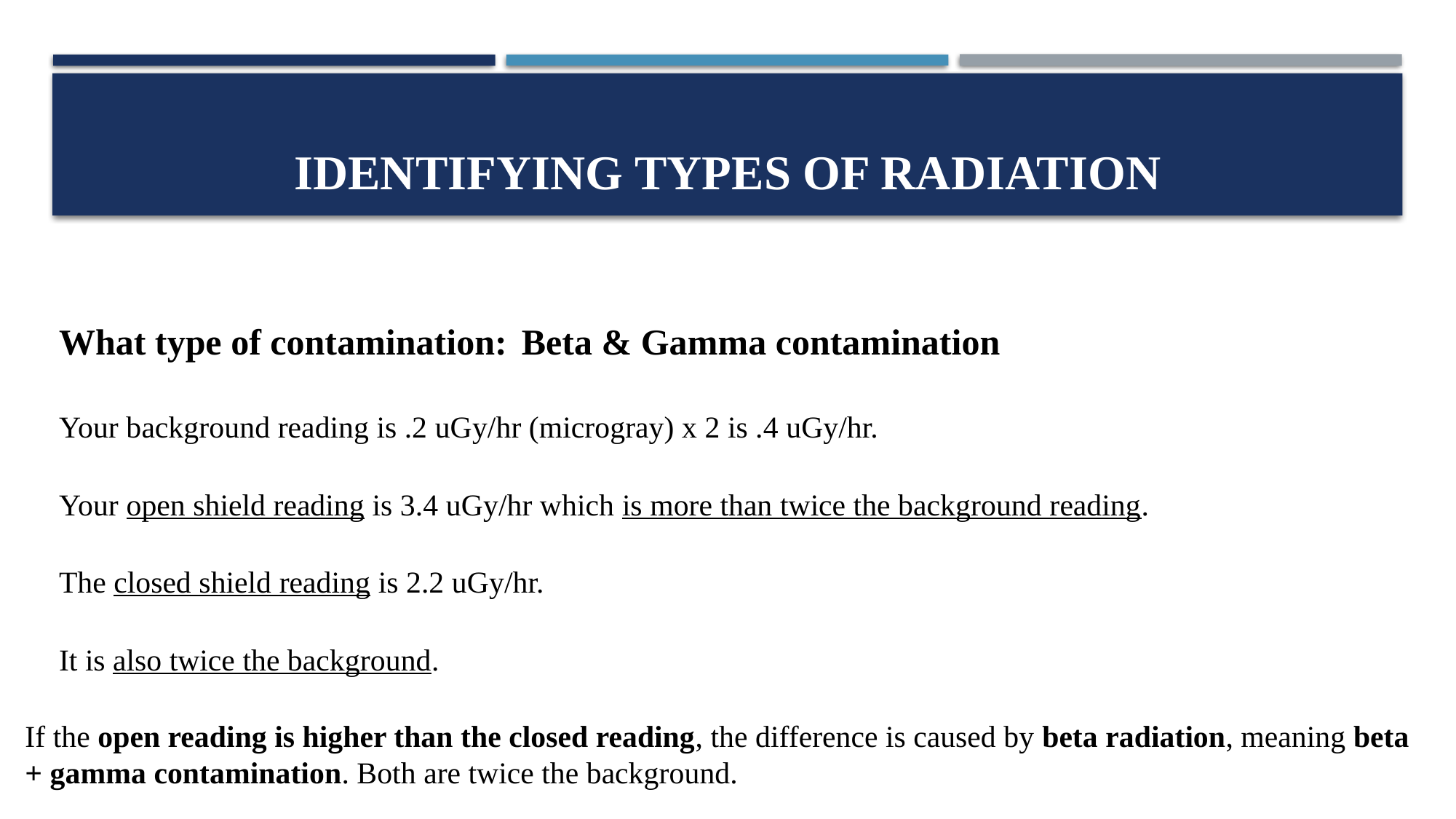

# Identifying types of radiation

What type of contamination:

Your background reading is .2 uGy/hr (microgray) x 2 is .4 uGy/hr.

Your open shield reading is 3.4 uGy/hr which is more than twice the background reading.

The closed shield reading is 2.2 uGy/hr.

It is also twice the background.

Beta & Gamma contamination
If the open reading is higher than the closed reading, the difference is caused by beta radiation, meaning beta + gamma contamination. Both are twice the background.